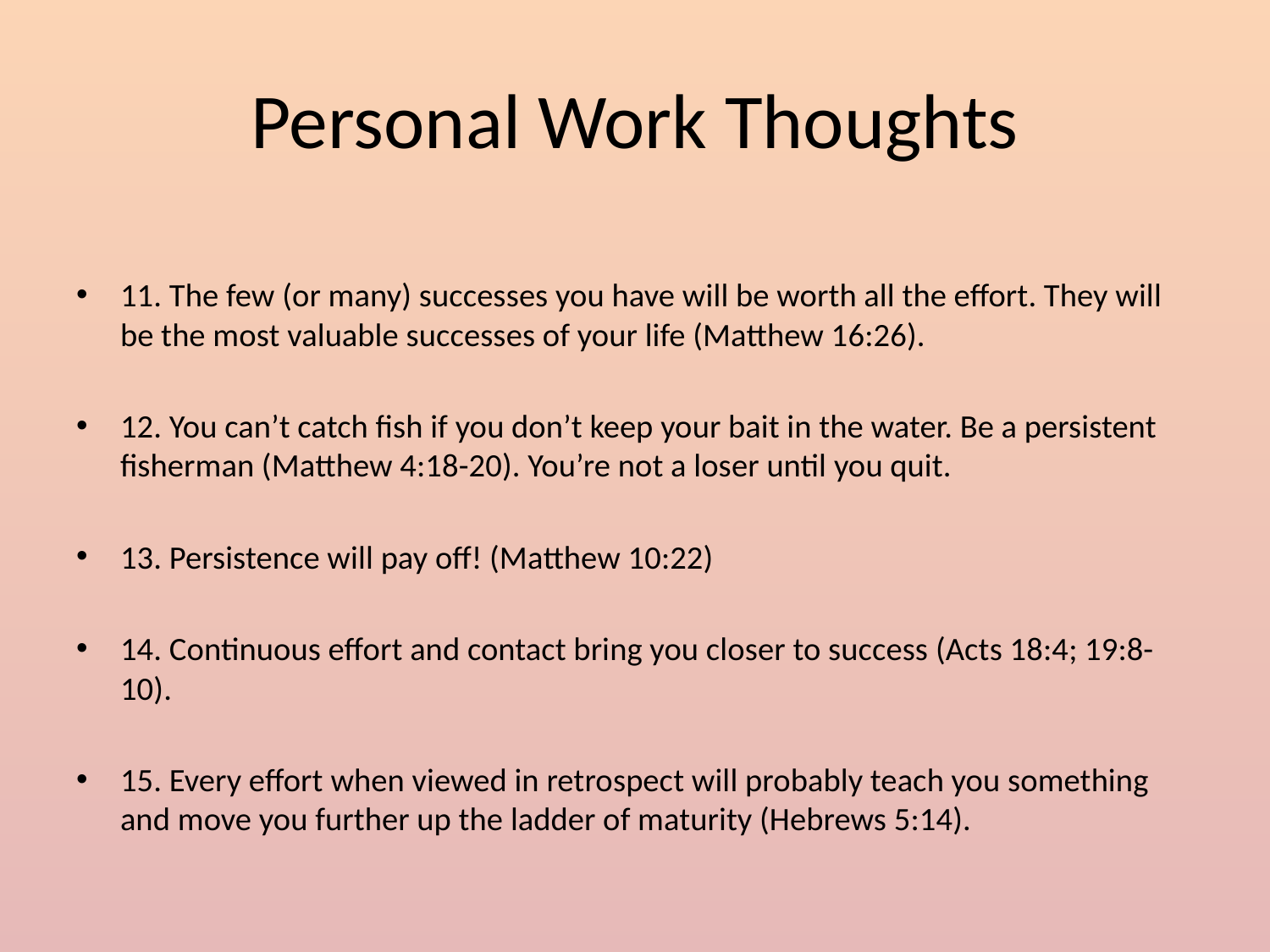

# Personal Work Thoughts

11. The few (or many) successes you have will be worth all the effort. They will be the most valuable successes of your life (Matthew 16:26).

12. You can’t catch fish if you don’t keep your bait in the water. Be a persistent fisherman (Matthew 4:18-20). You’re not a loser until you quit.

13. Persistence will pay off! (Matthew 10:22)

14. Continuous effort and contact bring you closer to success (Acts 18:4; 19:8-10).

15. Every effort when viewed in retrospect will probably teach you something and move you further up the ladder of maturity (Hebrews 5:14).